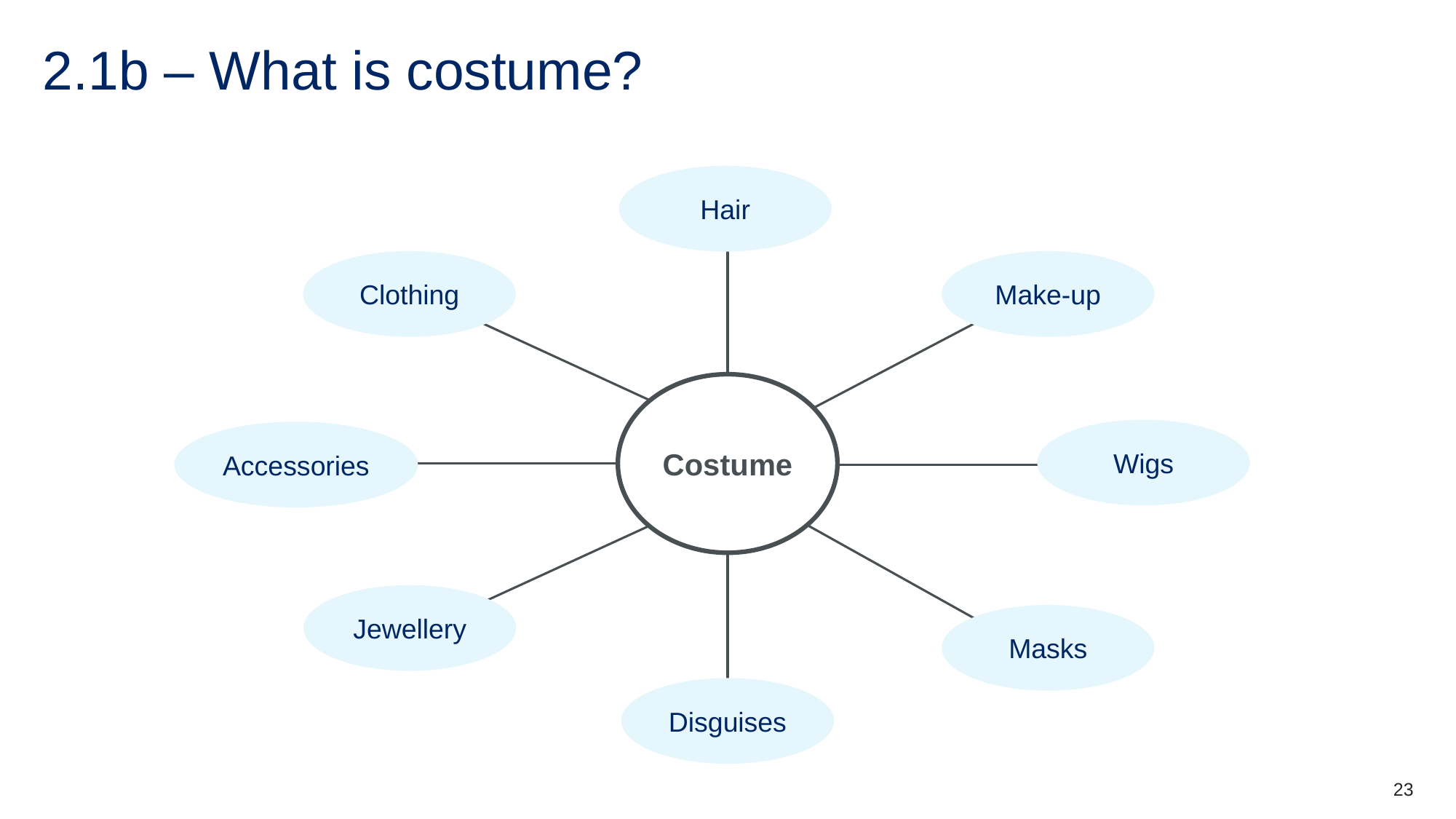

# 2.1b – What is costume?
Hair
Clothing
Make-up
Costume
Wigs
Accessories
Jewellery
Masks
Disguises
23